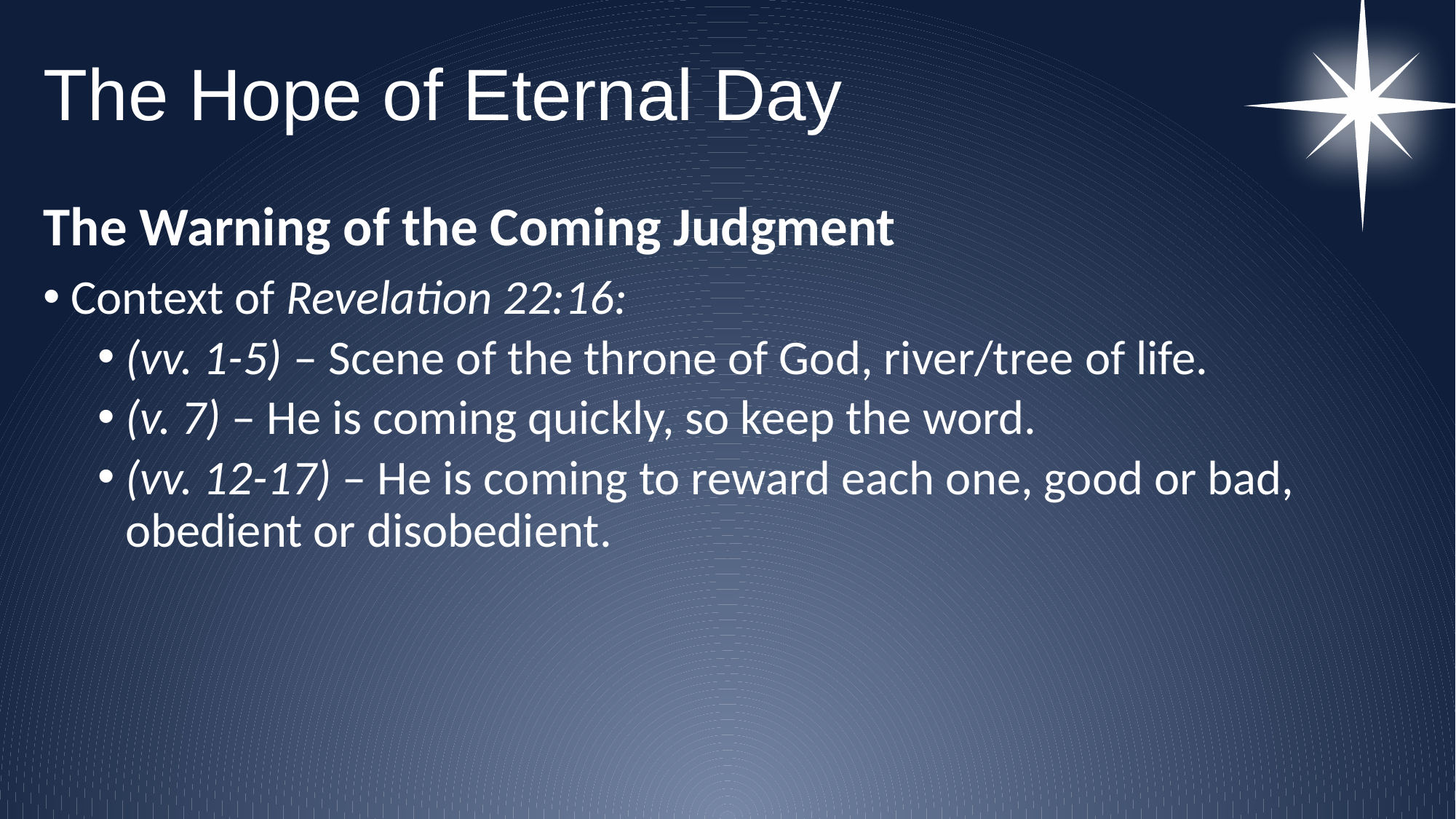

# The Hope of Eternal Day
The Warning of the Coming Judgment
Context of Revelation 22:16:
(vv. 1-5) – Scene of the throne of God, river/tree of life.
(v. 7) – He is coming quickly, so keep the word.
(vv. 12-17) – He is coming to reward each one, good or bad, obedient or disobedient.